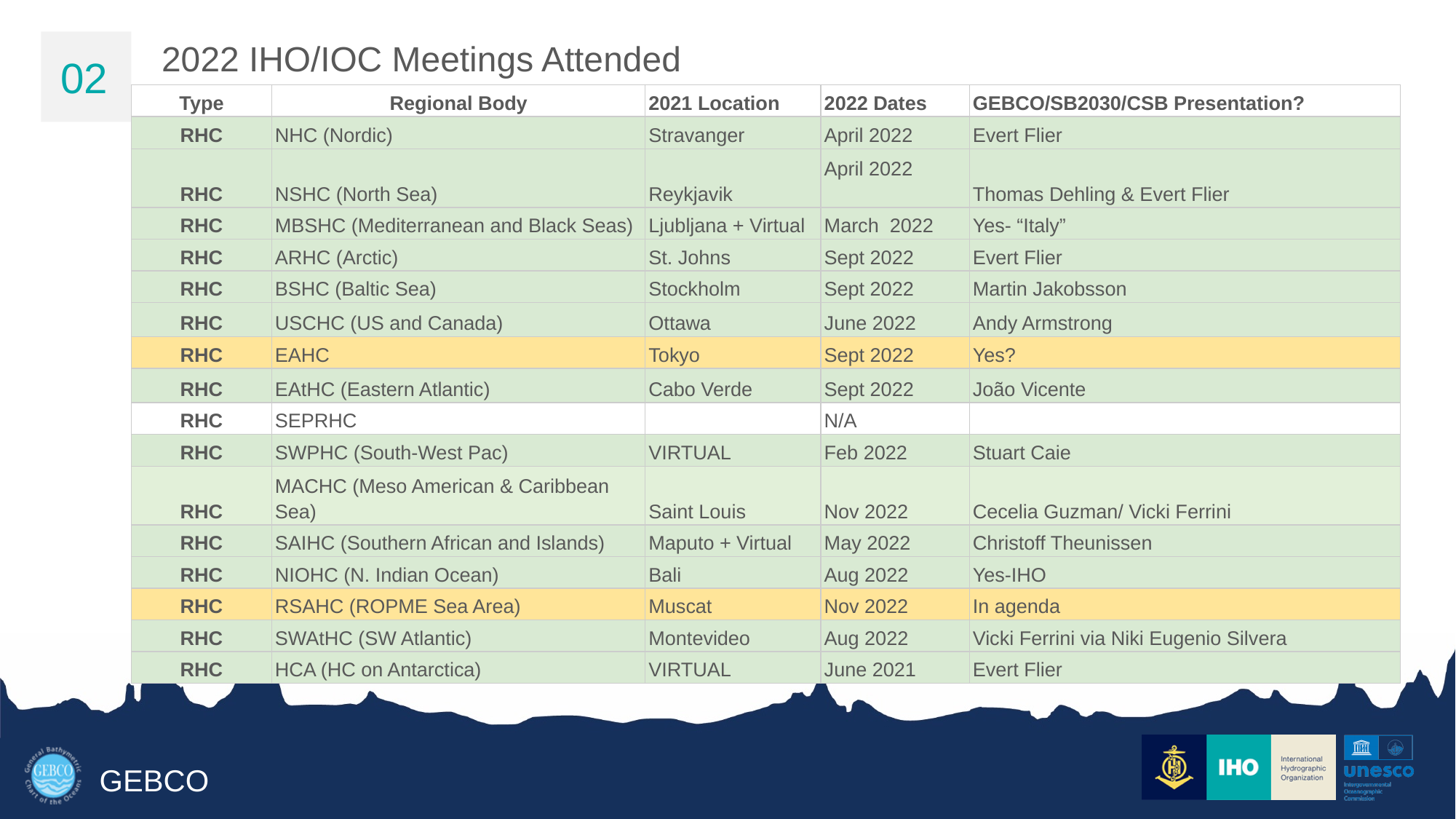

2022 IHO/IOC Meetings Attended

02
| Type | Regional Body | 2021 Location | 2022 Dates | GEBCO/SB2030/CSB Presentation? |
| --- | --- | --- | --- | --- |
| RHC | NHC (Nordic) | Stravanger | April 2022 | Evert Flier |
| RHC | NSHC (North Sea) | Reykjavik | April 2022 | Thomas Dehling & Evert Flier |
| RHC | MBSHC (Mediterranean and Black Seas) | Ljubljana + Virtual | March 2022 | Yes- “Italy” |
| RHC | ARHC (Arctic) | St. Johns | Sept 2022 | Evert Flier |
| RHC | BSHC (Baltic Sea) | Stockholm | Sept 2022 | Martin Jakobsson |
| RHC | USCHC (US and Canada) | Ottawa | June 2022 | Andy Armstrong |
| RHC | EAHC | Tokyo | Sept 2022 | Yes? |
| RHC | EAtHC (Eastern Atlantic) | Cabo Verde | Sept 2022 | João Vicente |
| RHC | SEPRHC |  | N/A |  |
| RHC | SWPHC (South-West Pac) | VIRTUAL | Feb 2022 | Stuart Caie |
| RHC | MACHC (Meso American & Caribbean Sea) | Saint Louis | Nov 2022 | Cecelia Guzman/ Vicki Ferrini |
| RHC | SAIHC (Southern African and Islands) | Maputo + Virtual | May 2022 | Christoff Theunissen |
| RHC | NIOHC (N. Indian Ocean) | Bali | Aug 2022 | Yes-IHO |
| RHC | RSAHC (ROPME Sea Area) | Muscat | Nov 2022 | In agenda |
| RHC | SWAtHC (SW Atlantic) | Montevideo | Aug 2022 | Vicki Ferrini via Niki Eugenio Silvera |
| RHC | HCA (HC on Antarctica) | VIRTUAL | June 2021 | Evert Flier |